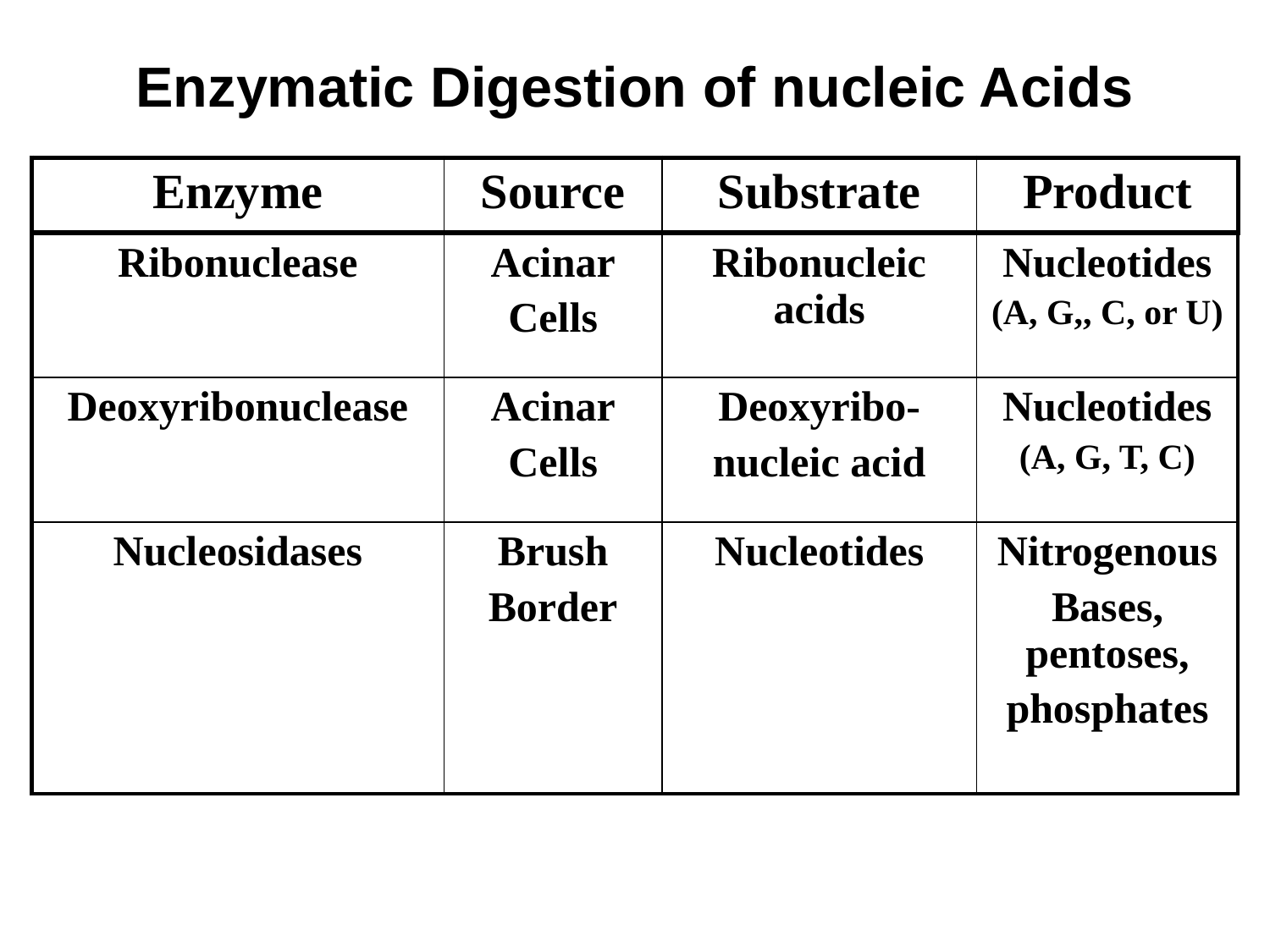

# Enzymatic Digestion of nucleic Acids
| Enzyme | Source | Substrate | Product |
| --- | --- | --- | --- |
| Ribonuclease | Acinar Cells | Ribonucleic acids | Nucleotides (A, G,, C, or U) |
| Deoxyribonuclease | Acinar Cells | Deoxyribo- nucleic acid | Nucleotides (A, G, T, C) |
| Nucleosidases | Brush Border | Nucleotides | Nitrogenous Bases, pentoses, phosphates |